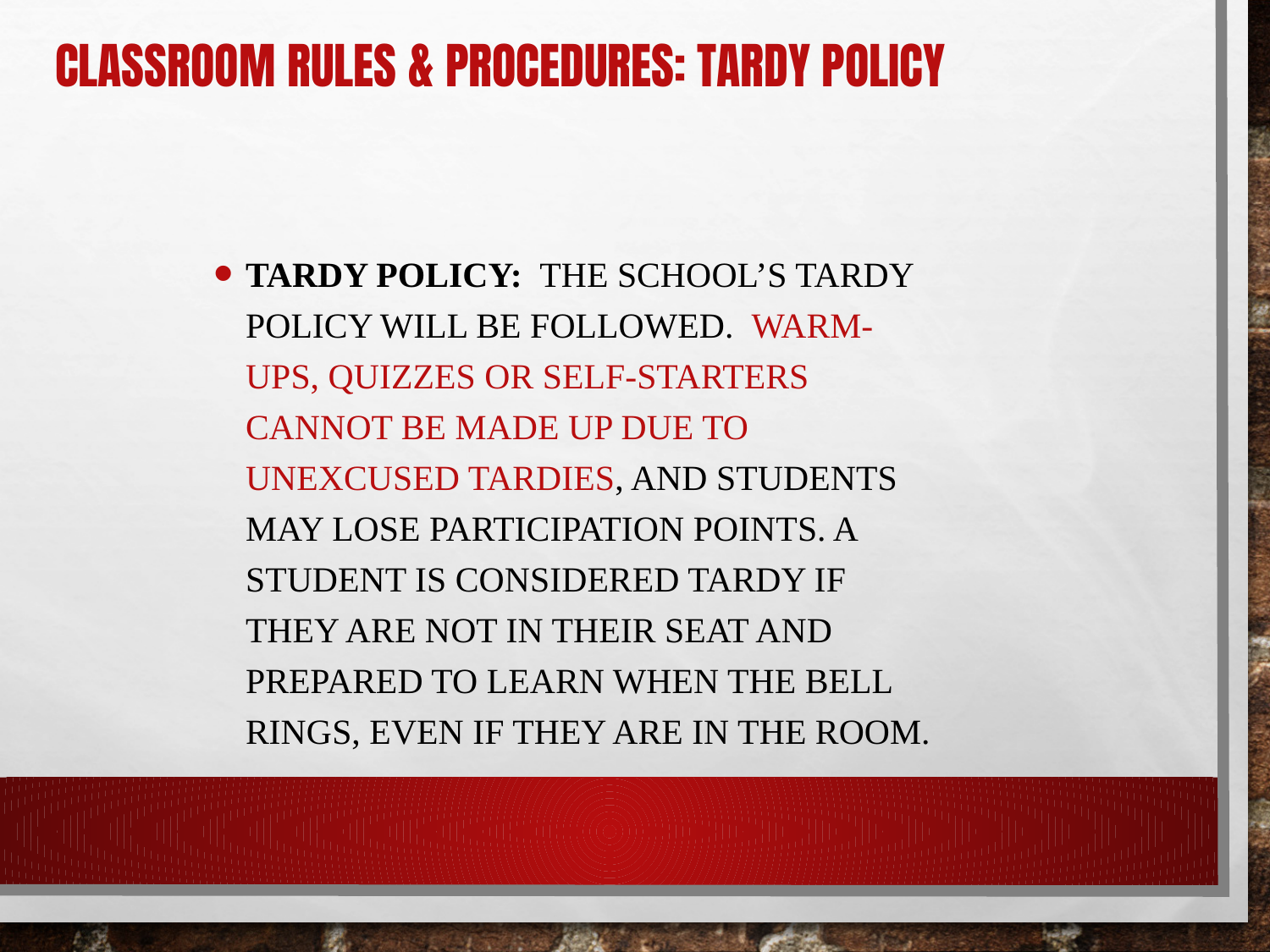

# Classroom Rules & Procedures: Tardy Policy
Tardy Policy:  The school’s tardy policy will be followed.  Warm-ups, quizzes or self-starters cannot be made up due to unexcused tardies, and students may lose participation points. A student is considered tardy if they are not in their seat and prepared to learn when the bell rings, even if they are in the room.